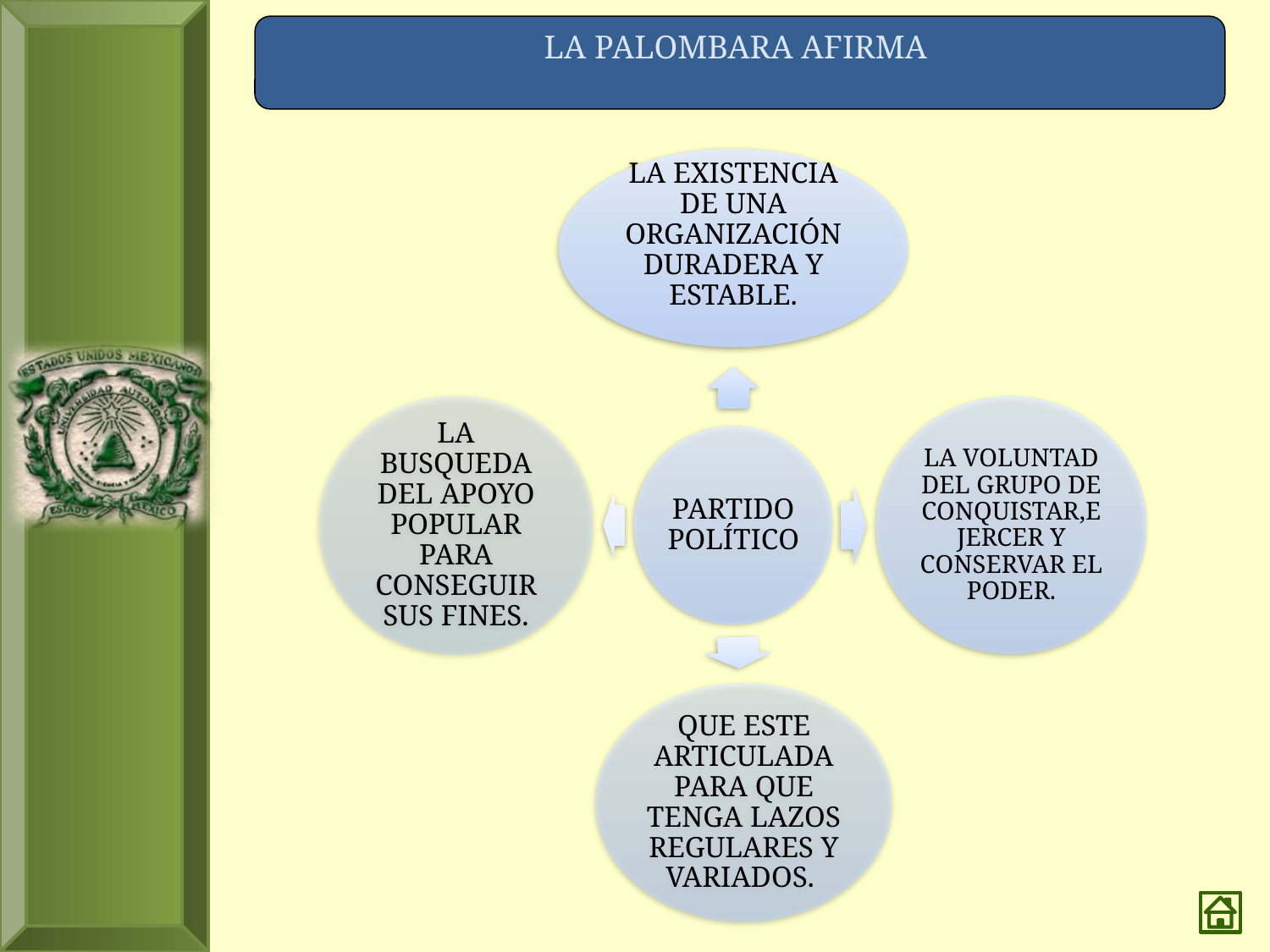

LA PALOMBARA AFIRMA

PARTIDO POLÍTICO

LA EXISTENCIA DE UNA ORGANIZACIÓN DURADERA Y ESTABLE.

LA VOLUNTAD DEL GRUPO DE CONQUISTAR,EJERCER Y CONSERVAR EL PODER.

QUE ESTE ARTICULADA PARA QUE TENGA LAZOS REGULARES Y VARIADOS.

LA BUSQUEDA DEL APOYO POPULAR PARA CONSEGUIR SUS FINES.